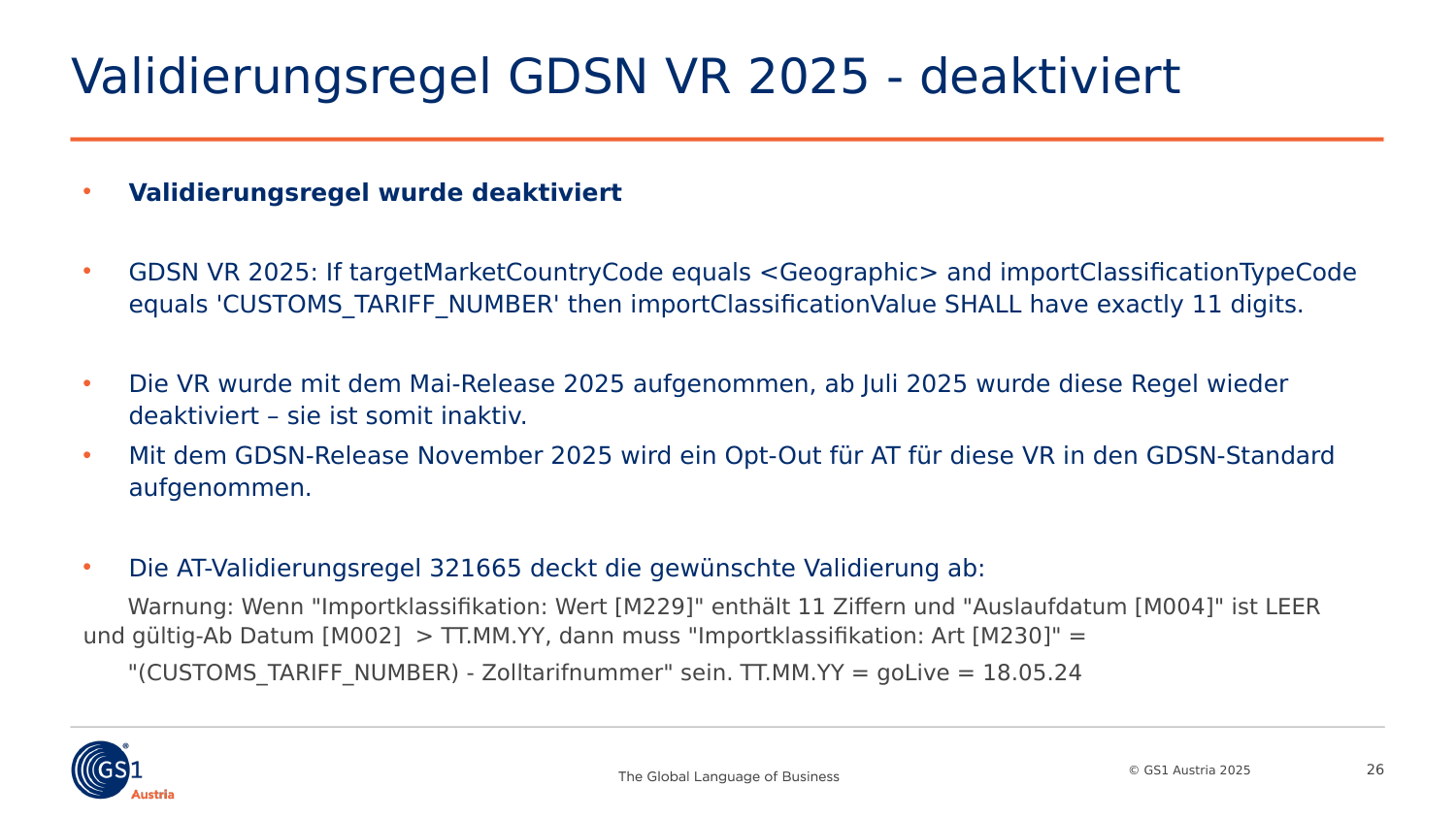

# Validierungsregel GDSN VR 2025 - deaktiviert
Validierungsregel wurde deaktiviert

GDSN VR 2025: If targetMarketCountryCode equals <Geographic> and importClassificationTypeCode equals 'CUSTOMS_TARIFF_NUMBER' then importClassificationValue SHALL have exactly 11 digits.

Die VR wurde mit dem Mai-Release 2025 aufgenommen, ab Juli 2025 wurde diese Regel wieder deaktiviert – sie ist somit inaktiv.
Mit dem GDSN-Release November 2025 wird ein Opt-Out für AT für diese VR in den GDSN-Standard aufgenommen.

Die AT-Validierungsregel 321665 deckt die gewünschte Validierung ab:
  Warnung: Wenn "Importklassifikation: Wert [M229]" enthält 11 Ziffern und "Auslaufdatum [M004]" ist LEER   und gültig-Ab Datum [M002]  > TT.MM.YY, dann muss "Importklassifikation: Art [M230]" =
  "(CUSTOMS_TARIFF_NUMBER) - Zolltarifnummer" sein. TT.MM.YY = goLive = 18.05.24

26